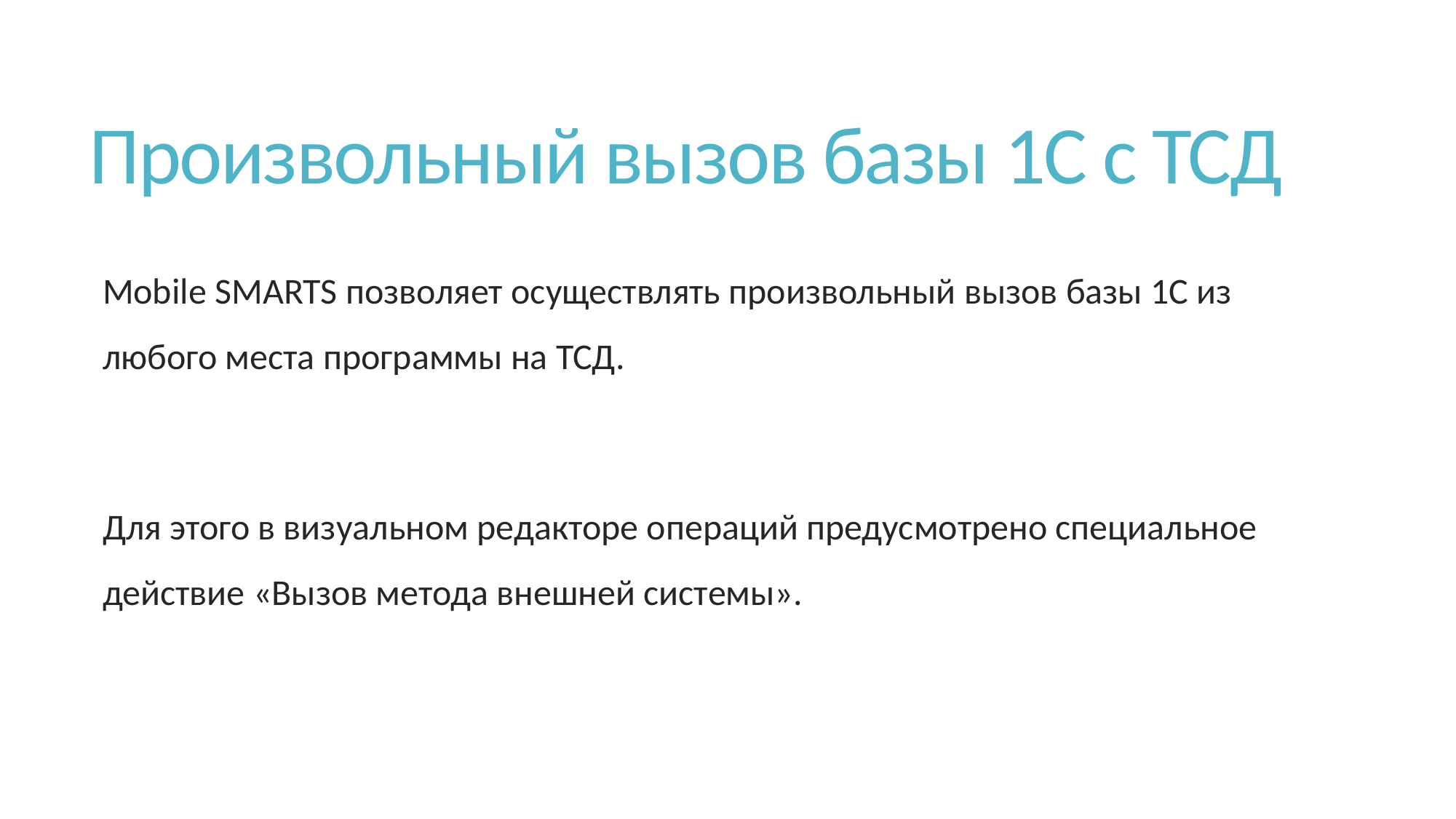

# Произвольный вызов базы 1С с ТСД
Mobile SMARTS позволяет осуществлять произвольный вызов базы 1С из любого места программы на ТСД.

Для этого в визуальном редакторе операций предусмотрено специальное действие «Вызов метода внешней системы».